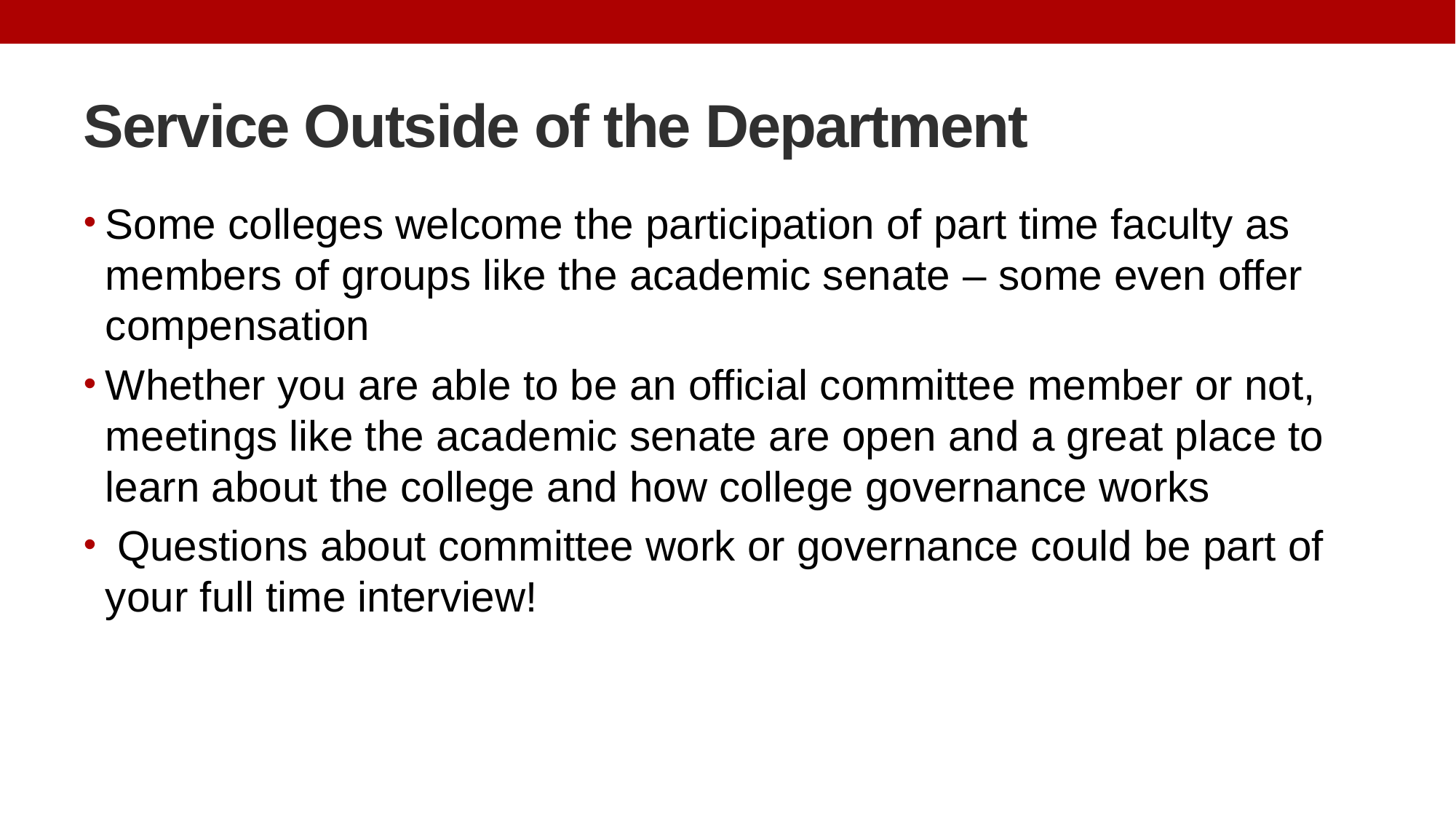

# Service Outside of the Department
Some colleges welcome the participation of part time faculty as members of groups like the academic senate – some even offer compensation
Whether you are able to be an official committee member or not, meetings like the academic senate are open and a great place to learn about the college and how college governance works
 Questions about committee work or governance could be part of your full time interview!